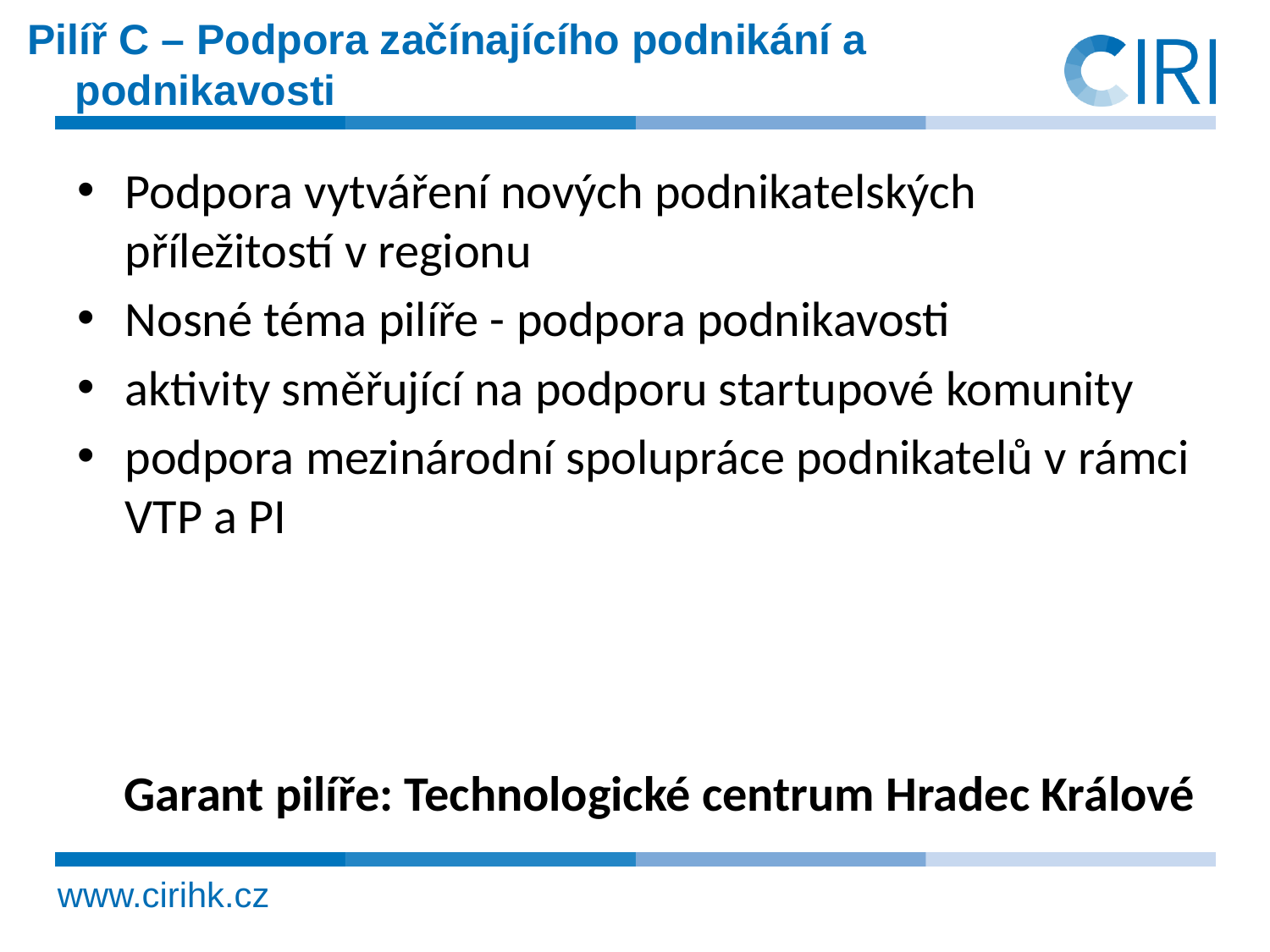

Pilíř C – Podpora začínajícího podnikání a podnikavosti
Podpora vytváření nových podnikatelských příležitostí v regionu
Nosné téma pilíře - podpora podnikavosti
aktivity směřující na podporu startupové komunity
podpora mezinárodní spolupráce podnikatelů v rámci VTP a PI

Garant pilíře: Technologické centrum Hradec Králové